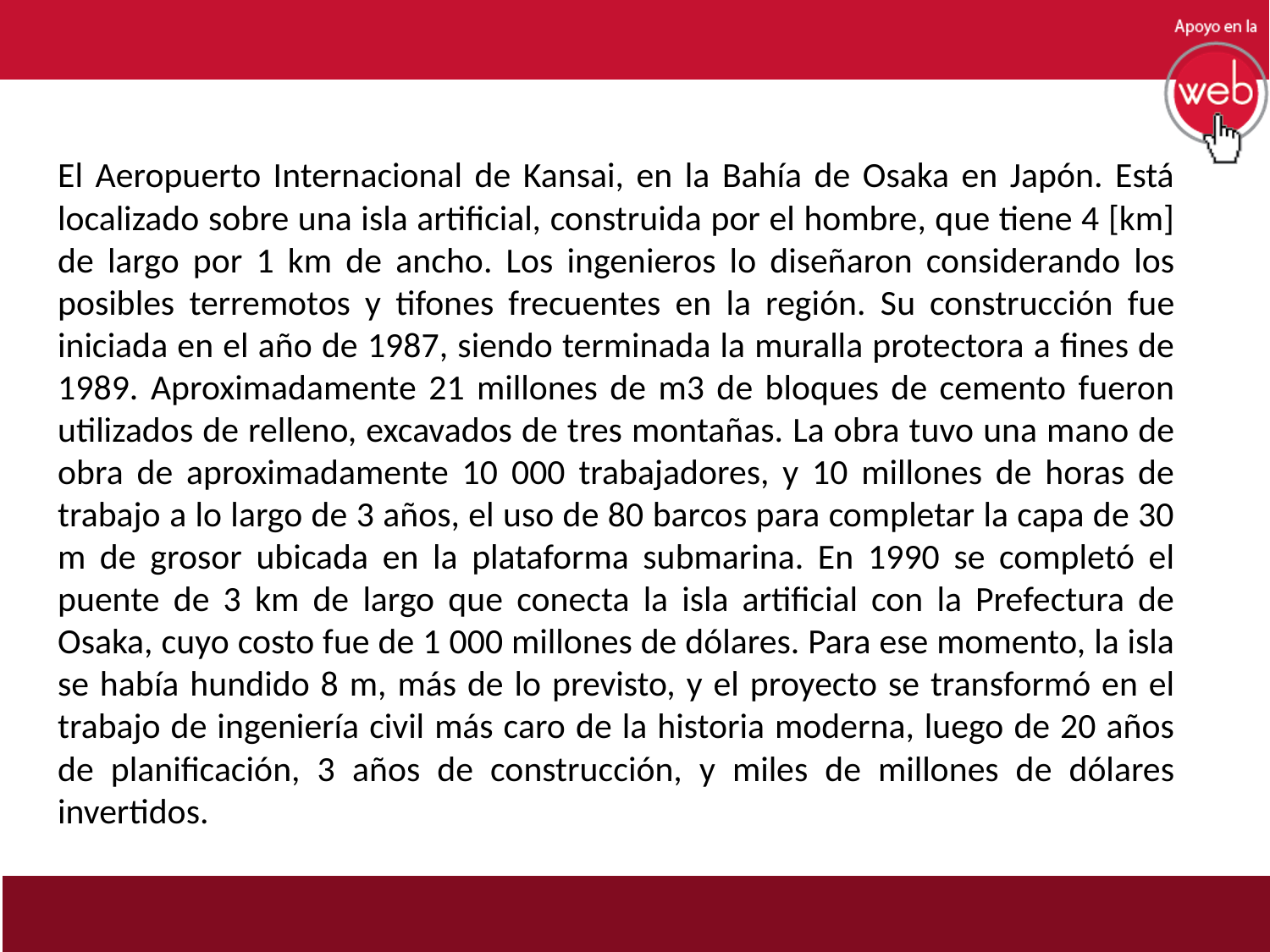

El Aeropuerto Internacional de Kansai, en la Bahía de Osaka en Japón. Está localizado sobre una isla artificial, construida por el hombre, que tiene 4 [km] de largo por 1 km de ancho. Los ingenieros lo diseñaron considerando los posibles terremotos y tifones frecuentes en la región. Su construcción fue iniciada en el año de 1987, siendo terminada la muralla protectora a fines de 1989. Aproximadamente 21 millones de m3 de bloques de cemento fueron utilizados de relleno, excavados de tres montañas. La obra tuvo una mano de obra de aproximadamente 10 000 trabajadores, y 10 millones de horas de trabajo a lo largo de 3 años, el uso de 80 barcos para completar la capa de 30 m de grosor ubicada en la plataforma submarina. En 1990 se completó el puente de 3 km de largo que conecta la isla artificial con la Prefectura de Osaka, cuyo costo fue de 1 000 millones de dólares. Para ese momento, la isla se había hundido 8 m, más de lo previsto, y el proyecto se transformó en el trabajo de ingeniería civil más caro de la historia moderna, luego de 20 años de planificación, 3 años de construcción, y miles de millones de dólares invertidos.